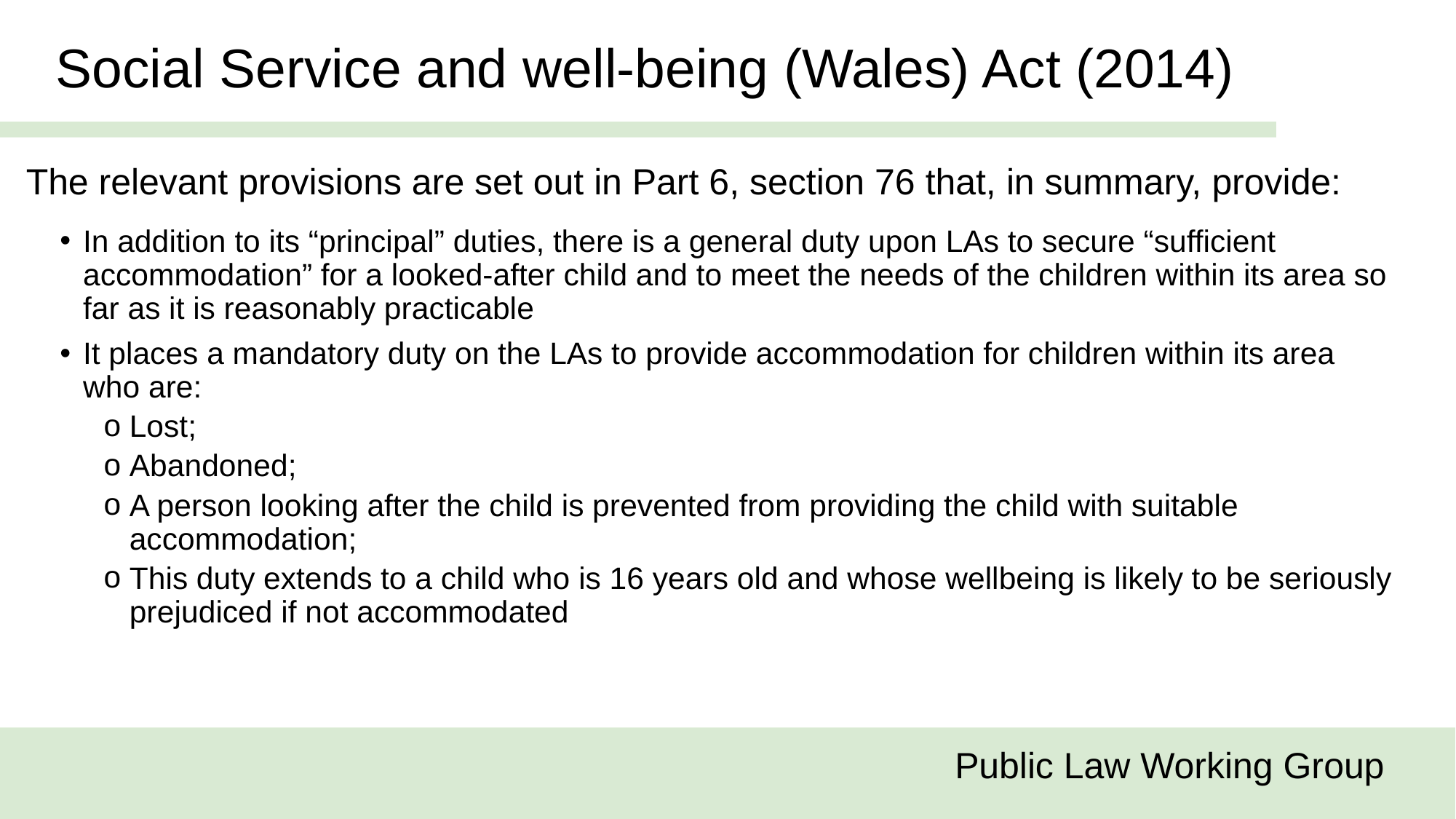

Social Service and well-being (Wales) Act (2014)

# The relevant provisions are set out in Part 6, section 76 that, in summary, provide:
In addition to its “principal” duties, there is a general duty upon LAs to secure “sufficient accommodation” for a looked-after child and to meet the needs of the children within its area so far as it is reasonably practicable
It places a mandatory duty on the LAs to provide accommodation for children within its area who are:
Lost;
Abandoned;
A person looking after the child is prevented from providing the child with suitable accommodation;
This duty extends to a child who is 16 years old and whose wellbeing is likely to be seriously prejudiced if not accommodated
Public Law Working Group